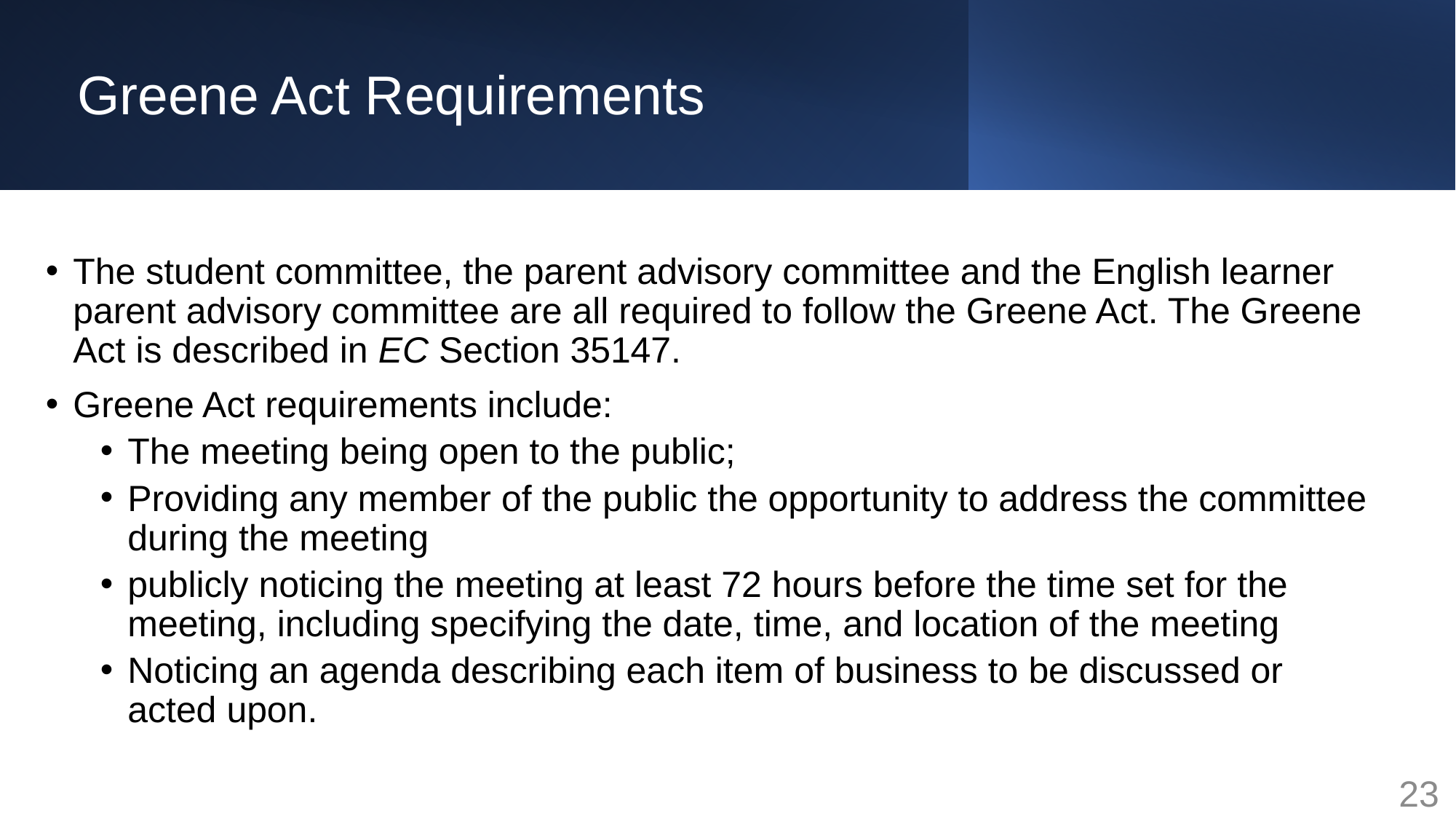

# Greene Act Requirements
The student committee, the parent advisory committee and the English learner parent advisory committee are all required to follow the Greene Act. The Greene Act is described in EC Section 35147.
Greene Act requirements include:
The meeting being open to the public;
Providing any member of the public the opportunity to address the committee during the meeting
publicly noticing the meeting at least 72 hours before the time set for the meeting, including specifying the date, time, and location of the meeting
Noticing an agenda describing each item of business to be discussed or acted upon.
23